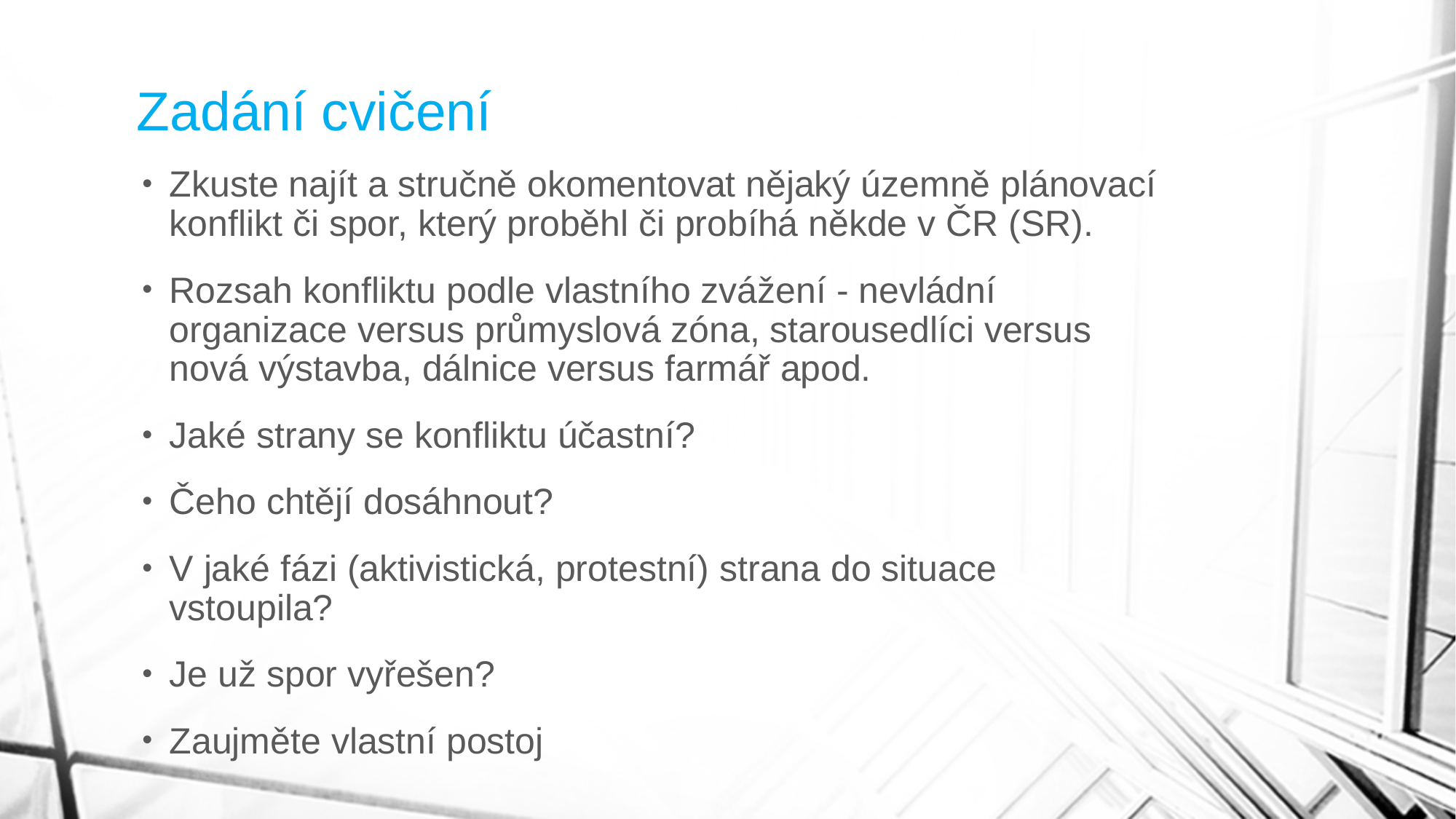

# Zadání cvičení
Zkuste najít a stručně okomentovat nějaký územně plánovací konflikt či spor, který proběhl či probíhá někde v ČR (SR).
Rozsah konfliktu podle vlastního zvážení - nevládní organizace versus průmyslová zóna, starousedlíci versus nová výstavba, dálnice versus farmář apod.
Jaké strany se konfliktu účastní?
Čeho chtějí dosáhnout?
V jaké fázi (aktivistická, protestní) strana do situace vstoupila?
Je už spor vyřešen?
Zaujměte vlastní postoj